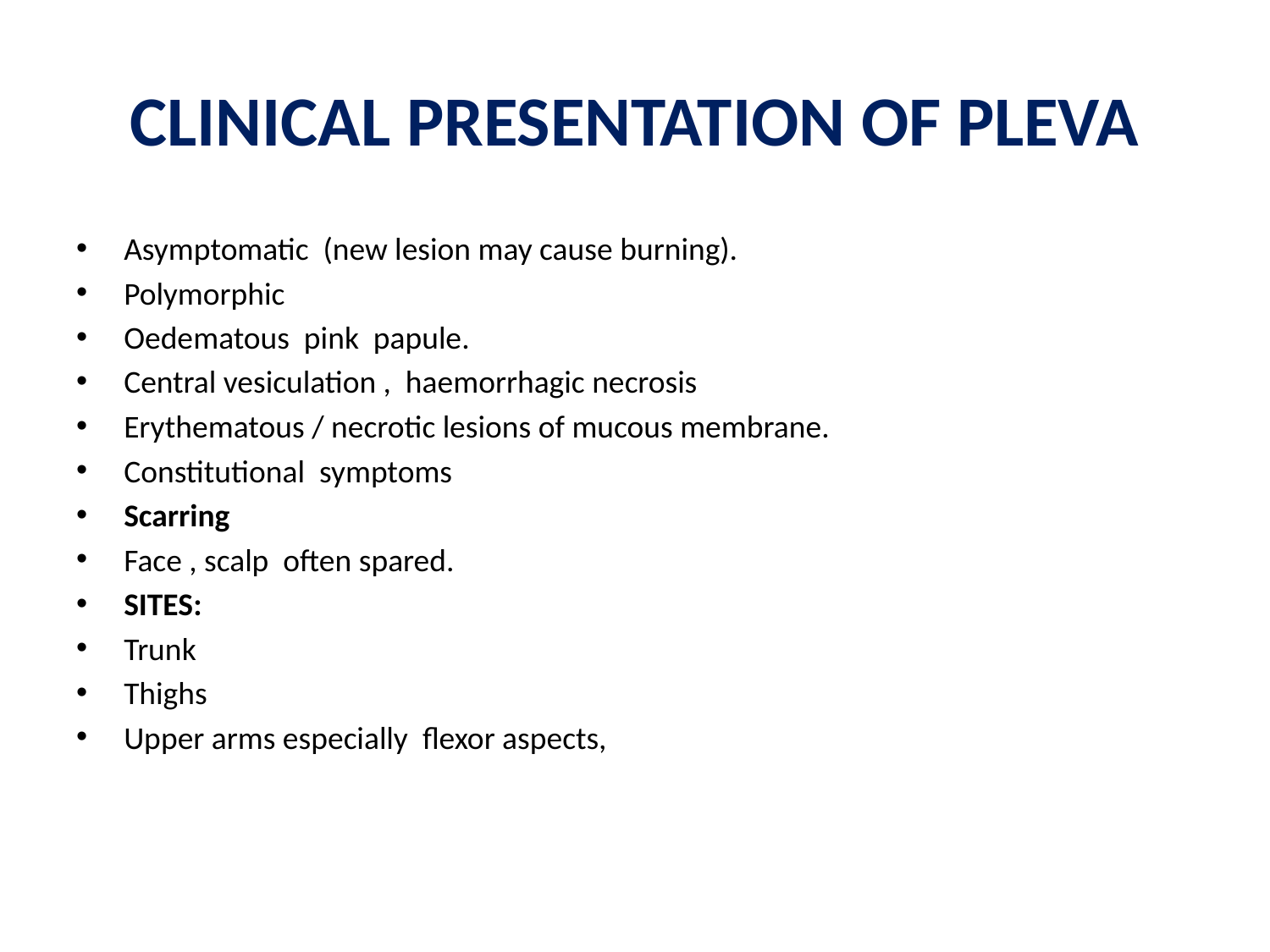

# CLINICAL PRESENTATION OF PLEVA
Asymptomatic  (new lesion may cause burning).
Polymorphic
Oedematous  pink  papule.
Central vesiculation ,  haemorrhagic necrosis
Erythematous / necrotic lesions of mucous membrane.
Constitutional  symptoms
Scarring
Face , scalp  often spared.
SITES:
Trunk
Thighs
Upper arms especially  flexor aspects,